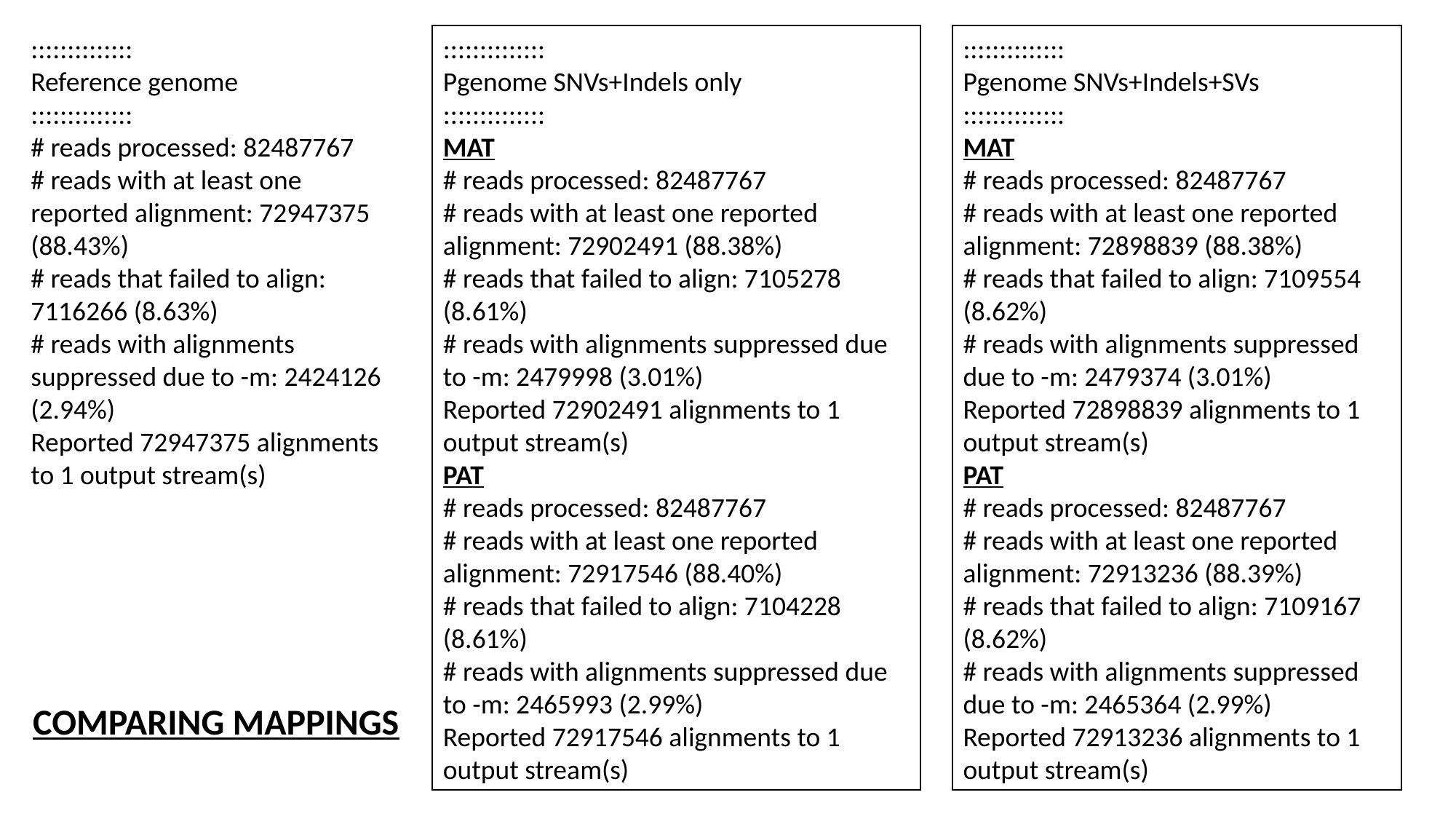

::::::::::::::
Reference genome
::::::::::::::
# reads processed: 82487767
# reads with at least one reported alignment: 72947375 (88.43%)
# reads that failed to align: 7116266 (8.63%)
# reads with alignments suppressed due to -m: 2424126 (2.94%)
Reported 72947375 alignments to 1 output stream(s)
::::::::::::::
Pgenome SNVs+Indels only
::::::::::::::
MAT
# reads processed: 82487767
# reads with at least one reported alignment: 72902491 (88.38%)
# reads that failed to align: 7105278 (8.61%)
# reads with alignments suppressed due to -m: 2479998 (3.01%)
Reported 72902491 alignments to 1 output stream(s)
PAT
# reads processed: 82487767
# reads with at least one reported alignment: 72917546 (88.40%)
# reads that failed to align: 7104228 (8.61%)
# reads with alignments suppressed due to -m: 2465993 (2.99%)
Reported 72917546 alignments to 1 output stream(s)
::::::::::::::
Pgenome SNVs+Indels+SVs
::::::::::::::
MAT
# reads processed: 82487767
# reads with at least one reported alignment: 72898839 (88.38%)
# reads that failed to align: 7109554 (8.62%)
# reads with alignments suppressed due to -m: 2479374 (3.01%)
Reported 72898839 alignments to 1 output stream(s)
PAT
# reads processed: 82487767
# reads with at least one reported alignment: 72913236 (88.39%)
# reads that failed to align: 7109167 (8.62%)
# reads with alignments suppressed due to -m: 2465364 (2.99%)
Reported 72913236 alignments to 1 output stream(s)
COMPARING MAPPINGS